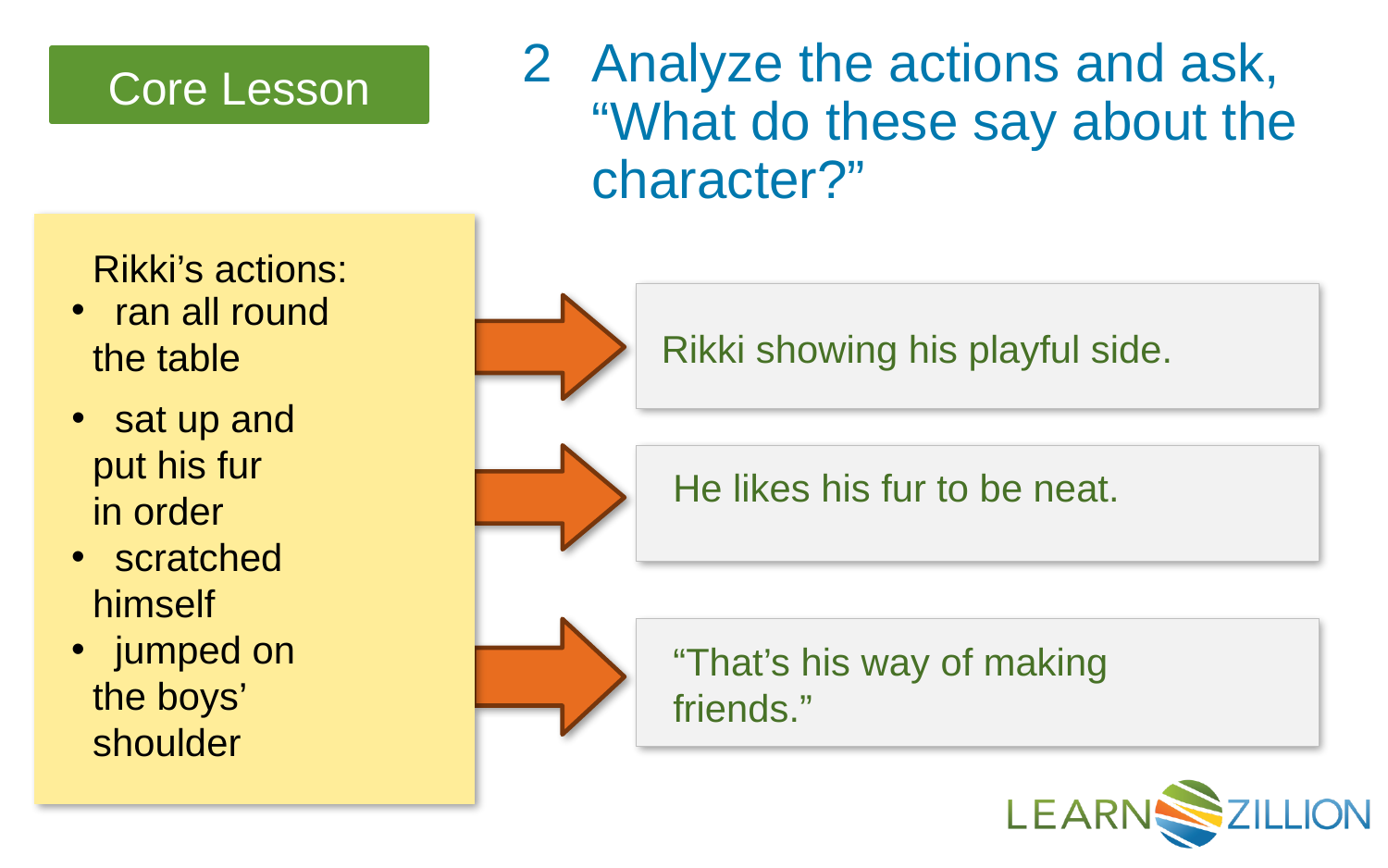

Analyze the actions and ask, “What do these say about the character?”

Rikki’s actions:

 ran all round
  the table

Rikki showing his playful side.
 sat up and
  put his fur
  in order

He likes his fur to be neat.
 scratched
  himself

 jumped on
  the boys’
  shoulder

“That’s his way of making friends.”